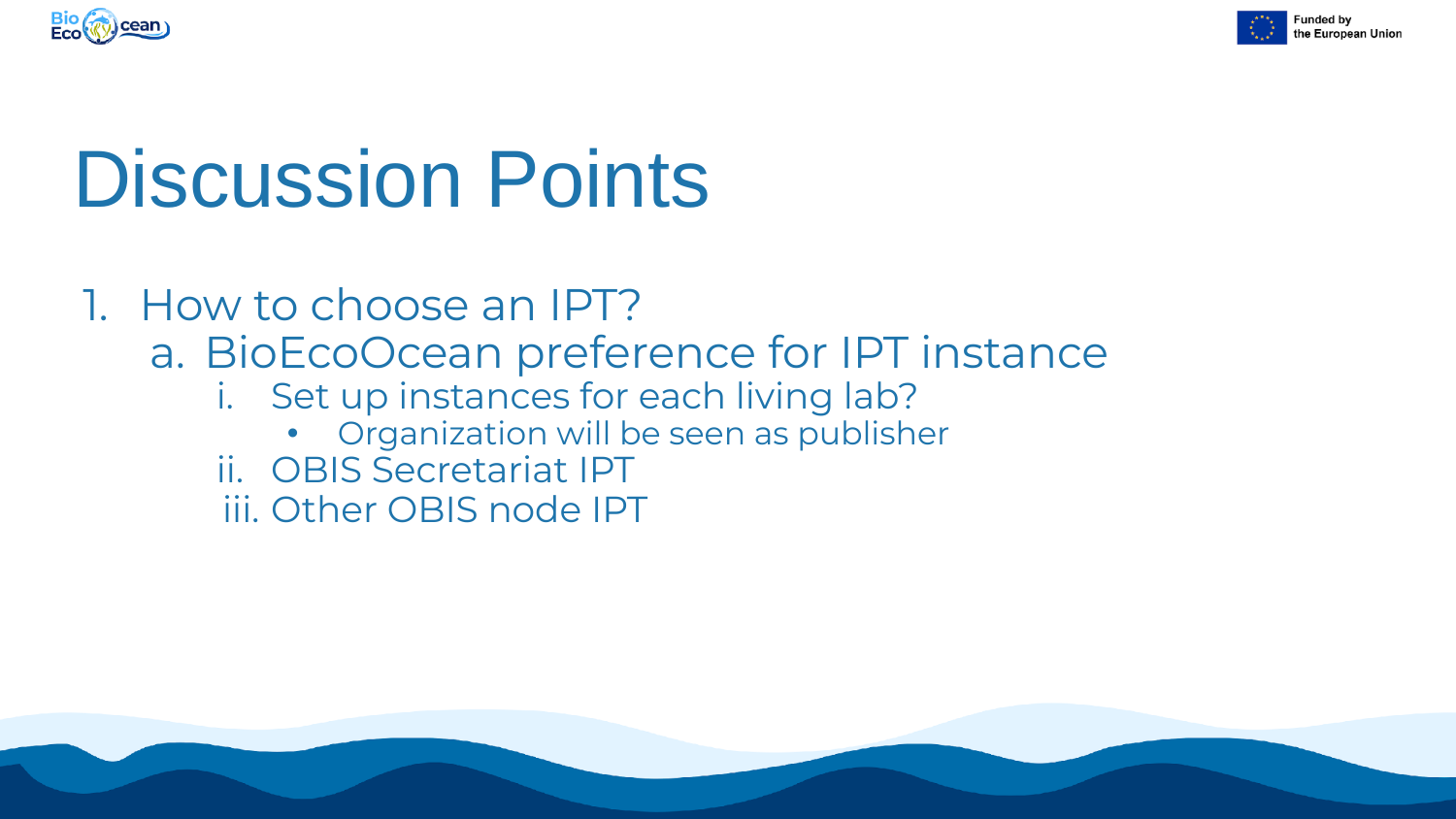

# Discussion Points
How to choose an IPT?
BioEcoOcean preference for IPT instance
Set up instances for each living lab?
Organization will be seen as publisher
OBIS Secretariat IPT
Other OBIS node IPT